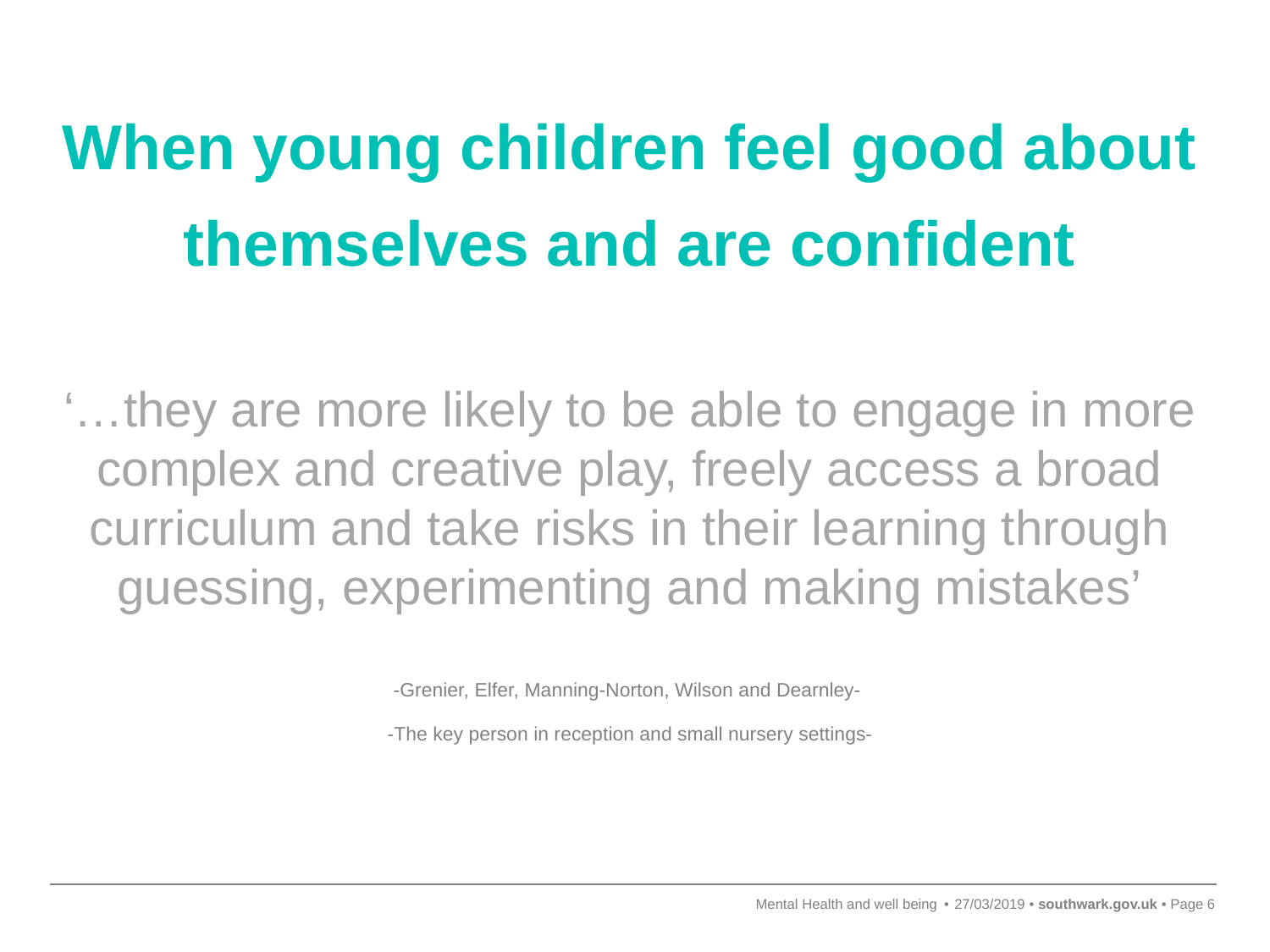

When young children feel good about
themselves and are confident

‘…they are more likely to be able to engage in more complex and creative play, freely access a broad curriculum and take risks in their learning through guessing, experimenting and making mistakes’

-Grenier, Elfer, Manning-Norton, Wilson and Dearnley-
-The key person in reception and small nursery settings-

Mental Health and well being
27/03/2019
6